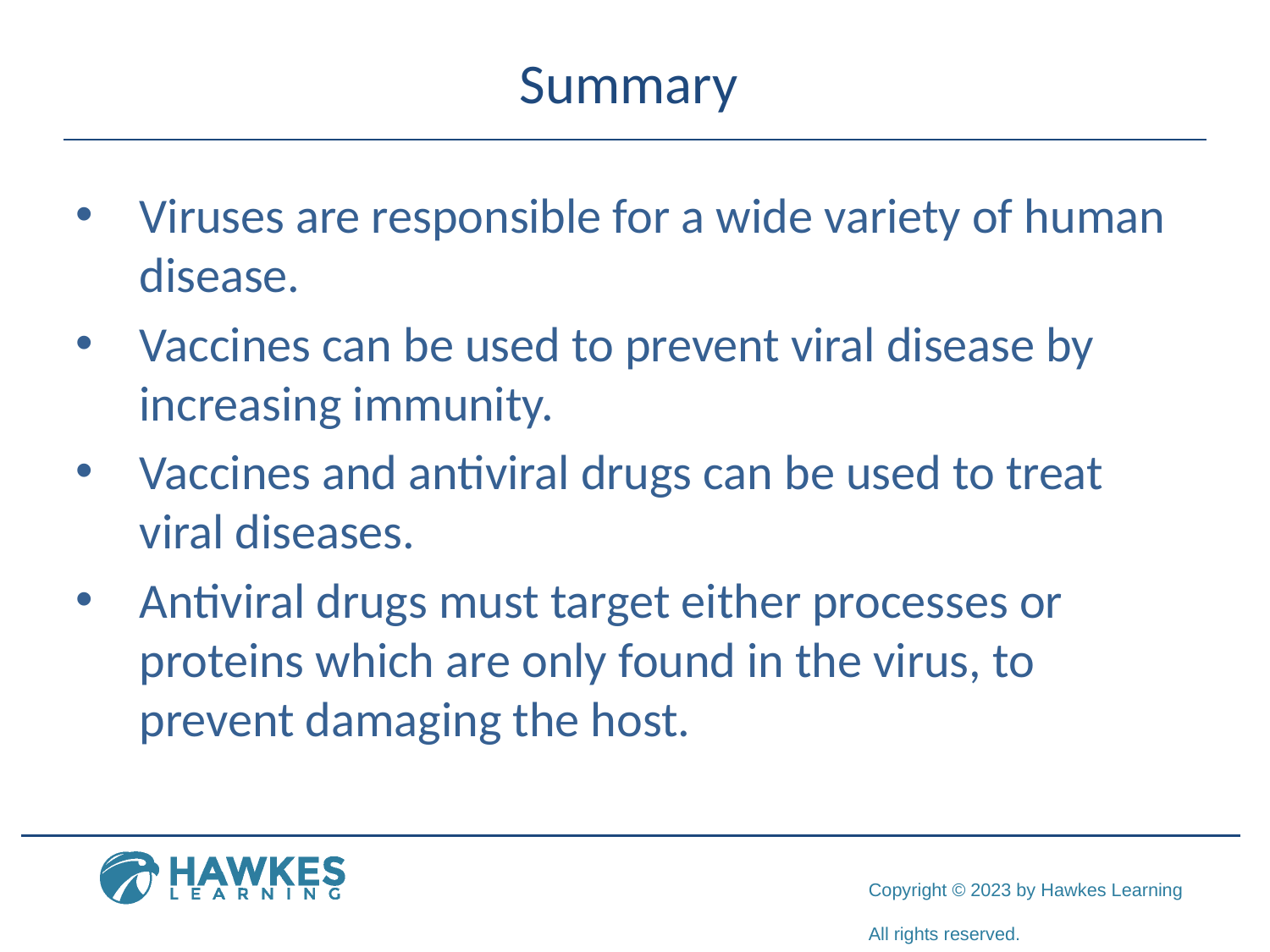

# Summary
Viruses are responsible for a wide variety of human disease.
Vaccines can be used to prevent viral disease by increasing immunity.
Vaccines and antiviral drugs can be used to treat viral diseases.
Antiviral drugs must target either processes or proteins which are only found in the virus, to prevent damaging the host.